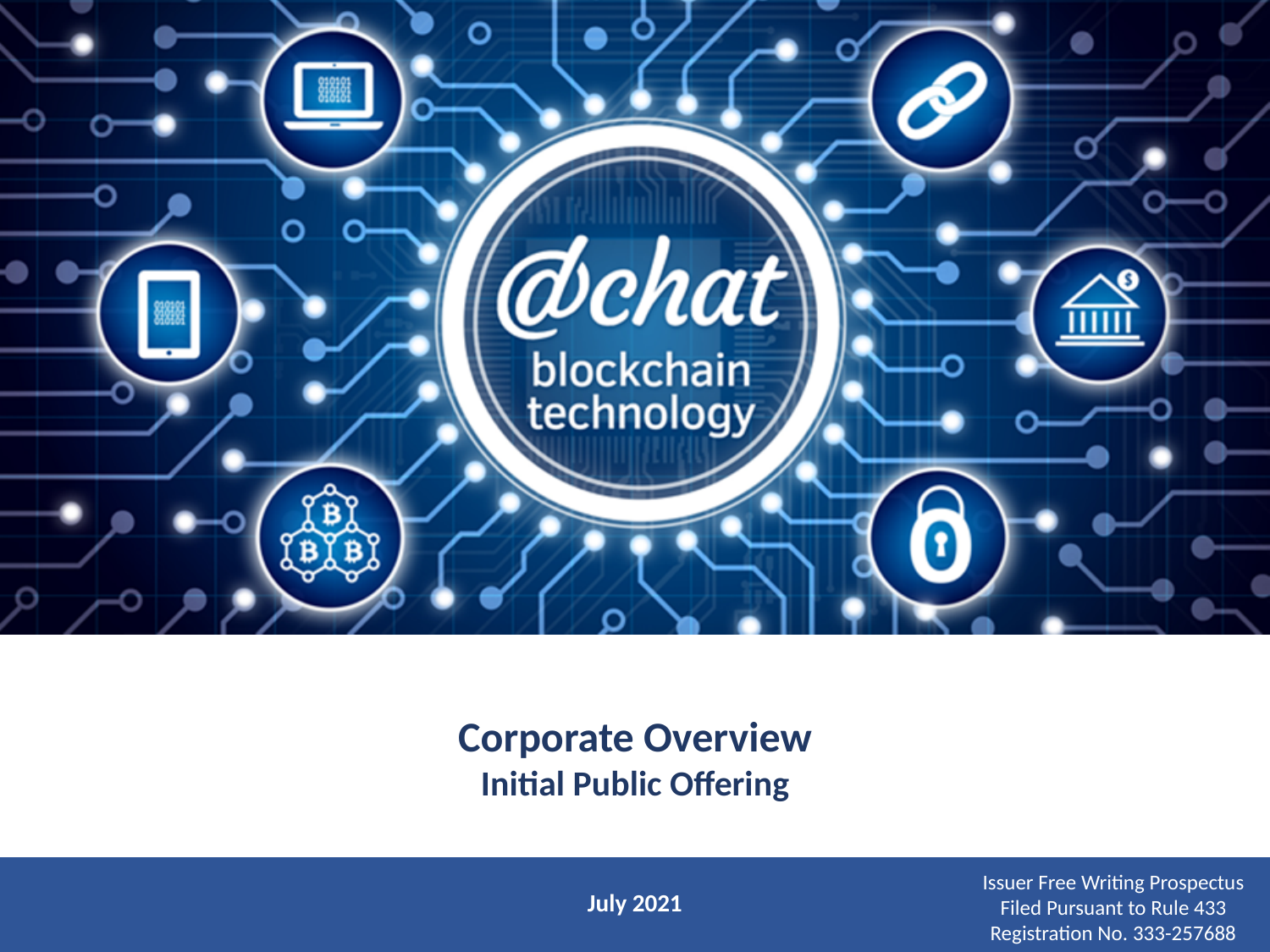

Corporate Overview
Initial Public Offering

July 2021
Issuer Free Writing Prospectus
Filed Pursuant to Rule 433
Registration No. 333-257688